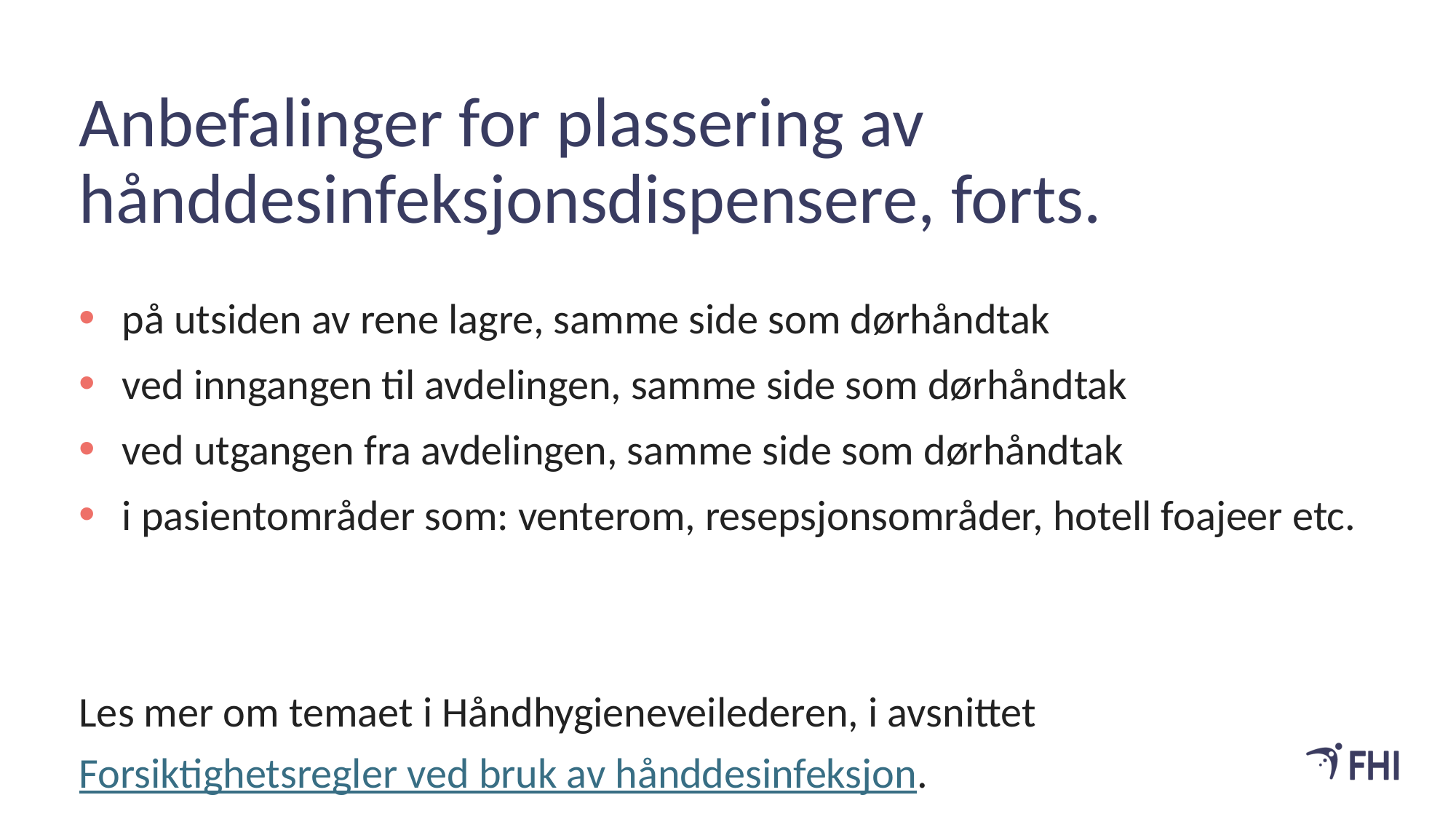

# Anbefalinger for plassering av hånddesinfeksjonsdispensere, forts.
på utsiden av rene lagre, samme side som dørhåndtak
ved inngangen til avdelingen, samme side som dørhåndtak
ved utgangen fra avdelingen, samme side som dørhåndtak
i pasientområder som: venterom, resepsjonsområder, hotell foajeer etc.

Les mer om temaet i Håndhygieneveilederen, i avsnittet Forsiktighetsregler ved bruk av hånddesinfeksjon.